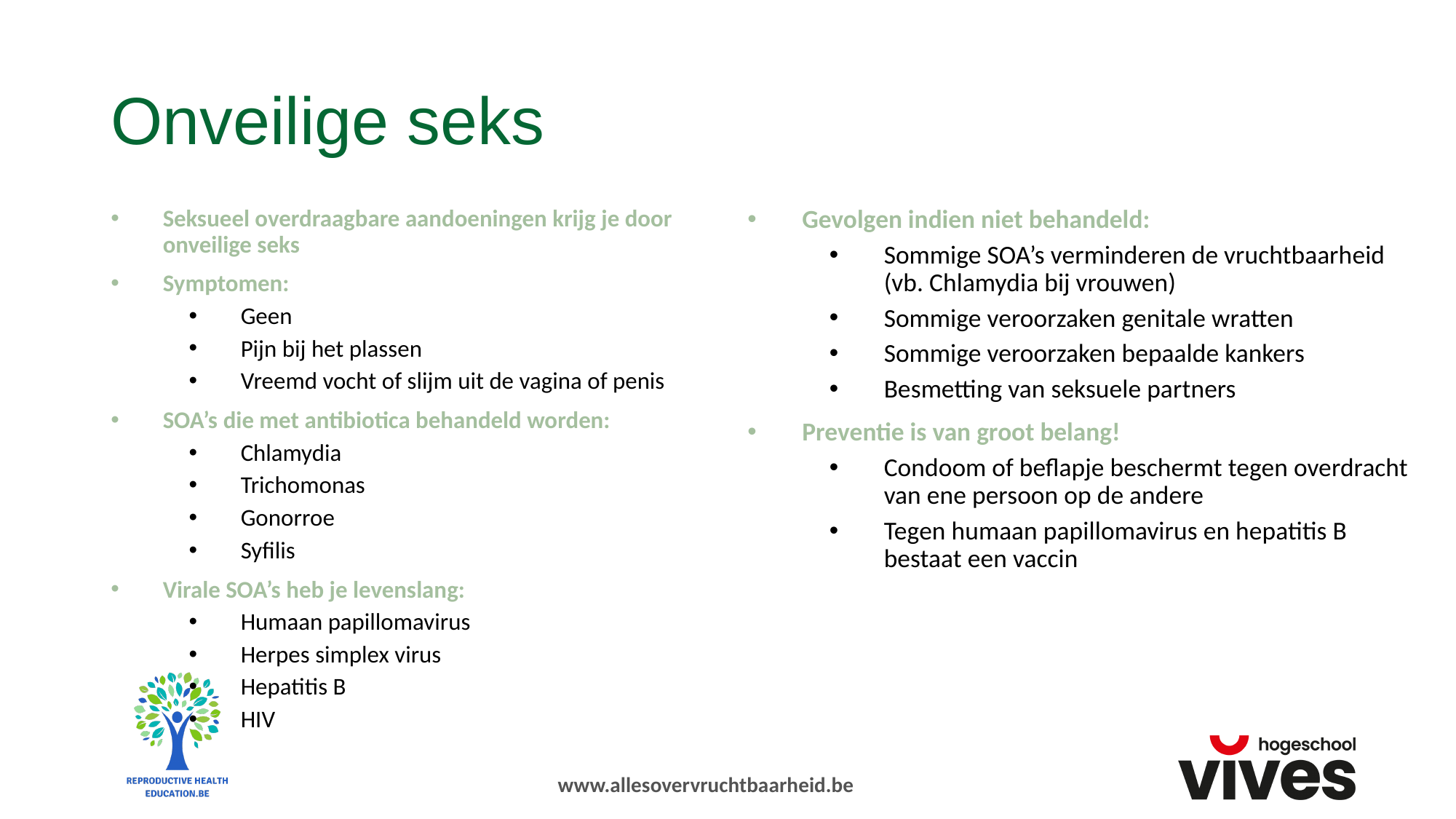

# Onveilige seks
Seksueel overdraagbare aandoeningen krijg je door onveilige seks
Symptomen:
Geen
Pijn bij het plassen
Vreemd vocht of slijm uit de vagina of penis
SOA’s die met antibiotica behandeld worden:
Chlamydia
Trichomonas
Gonorroe
Syfilis
Virale SOA’s heb je levenslang:
Humaan papillomavirus
Herpes simplex virus
Hepatitis B
HIV

Gevolgen indien niet behandeld:
Sommige SOA’s verminderen de vruchtbaarheid (vb. Chlamydia bij vrouwen)
Sommige veroorzaken genitale wratten
Sommige veroorzaken bepaalde kankers
Besmetting van seksuele partners
Preventie is van groot belang!
Condoom of beflapje beschermt tegen overdracht van ene persoon op de andere
Tegen humaan papillomavirus en hepatitis B bestaat een vaccin